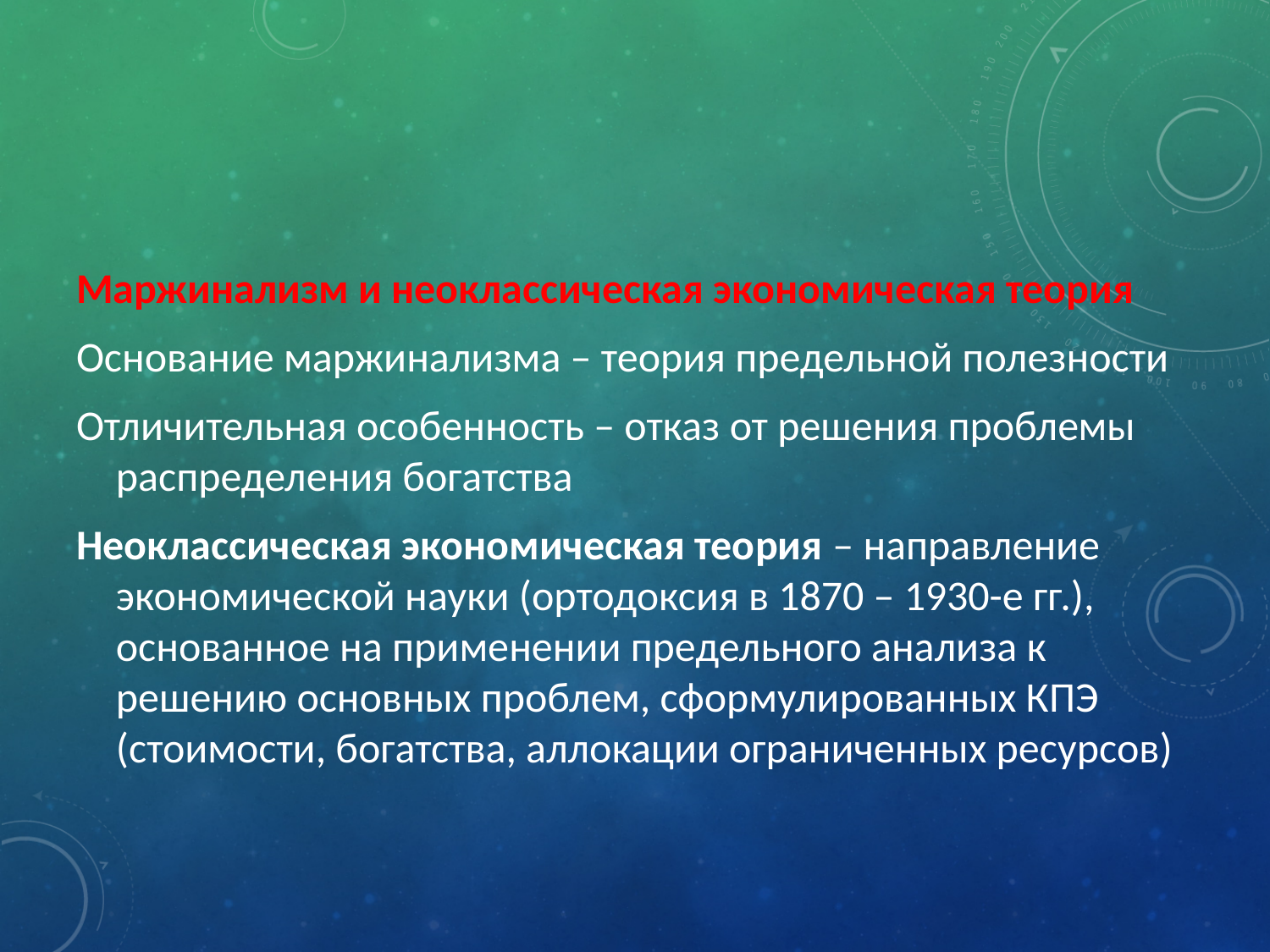

Маржинализм и неоклассическая экономическая теория
Основание маржинализма – теория предельной полезности
Отличительная особенность – отказ от решения проблемы распределения богатства
Неоклассическая экономическая теория – направление экономической науки (ортодоксия в 1870 – 1930-е гг.), основанное на применении предельного анализа к решению основных проблем, сформулированных КПЭ (стоимости, богатства, аллокации ограниченных ресурсов)